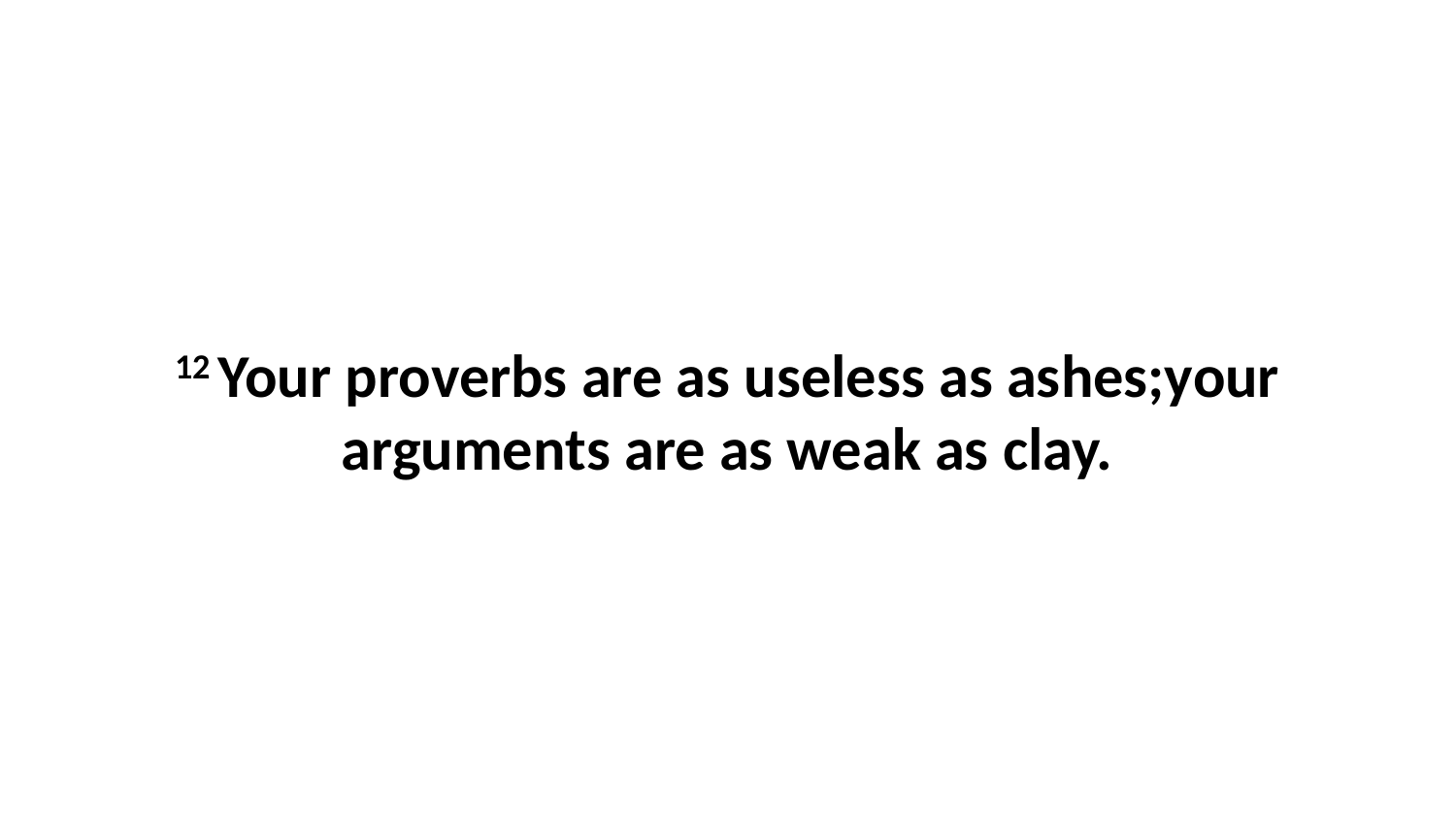

12 Your proverbs are as useless as ashes;your arguments are as weak as clay.